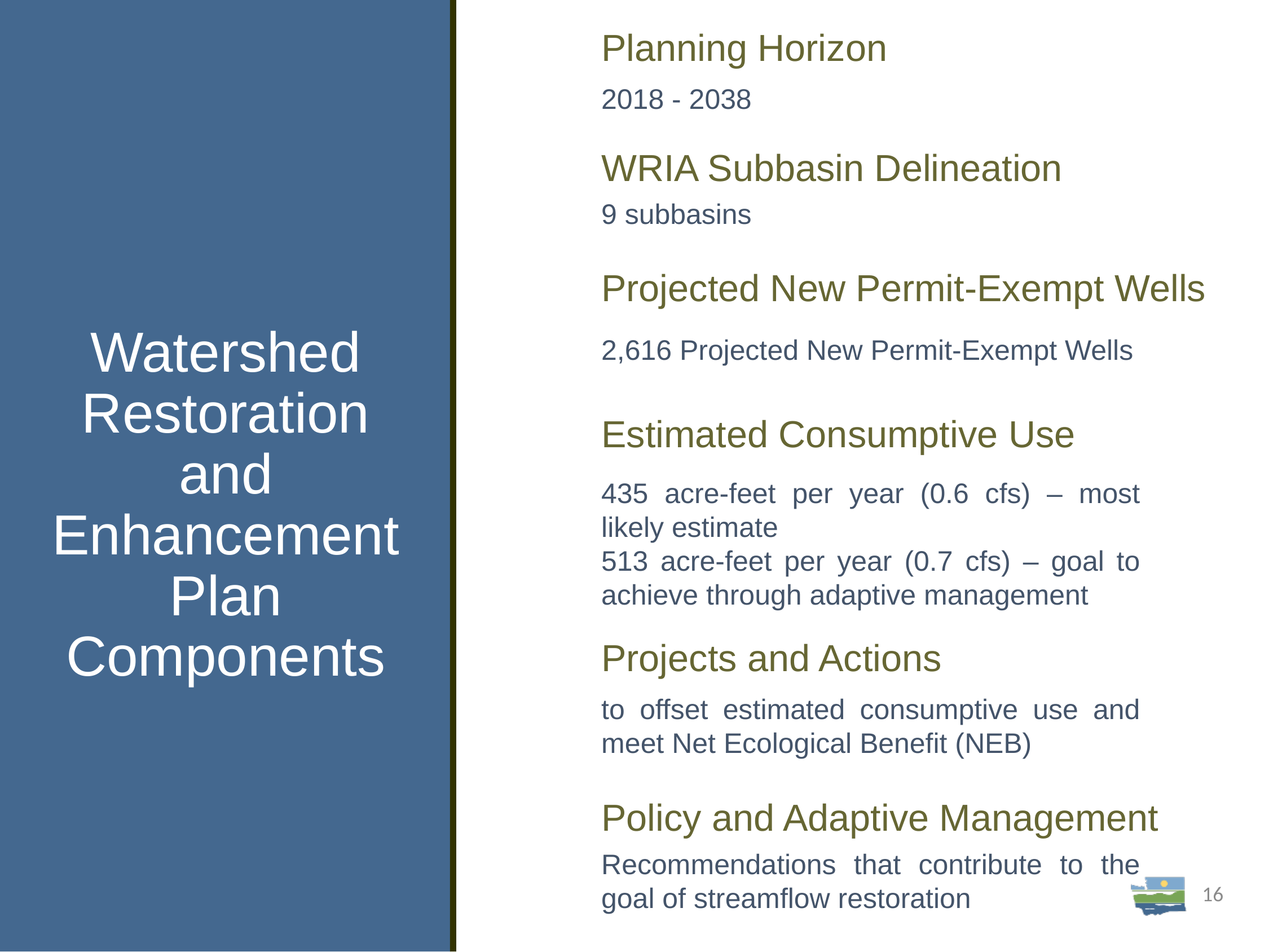

Planning Horizon
2018 - 2038
WRIA Subbasin Delineation
9 subbasins
Projected New Permit-Exempt Wells
# Watershed Restoration and Enhancement Plan Components
2,616 Projected New Permit-Exempt Wells
Estimated Consumptive Use
435 acre-feet per year (0.6 cfs) – most likely estimate
513 acre-feet per year (0.7 cfs) – goal to achieve through adaptive management
Projects and Actions
to offset estimated consumptive use and meet Net Ecological Benefit (NEB)
Policy and Adaptive Management
Recommendations that contribute to the goal of streamflow restoration
16